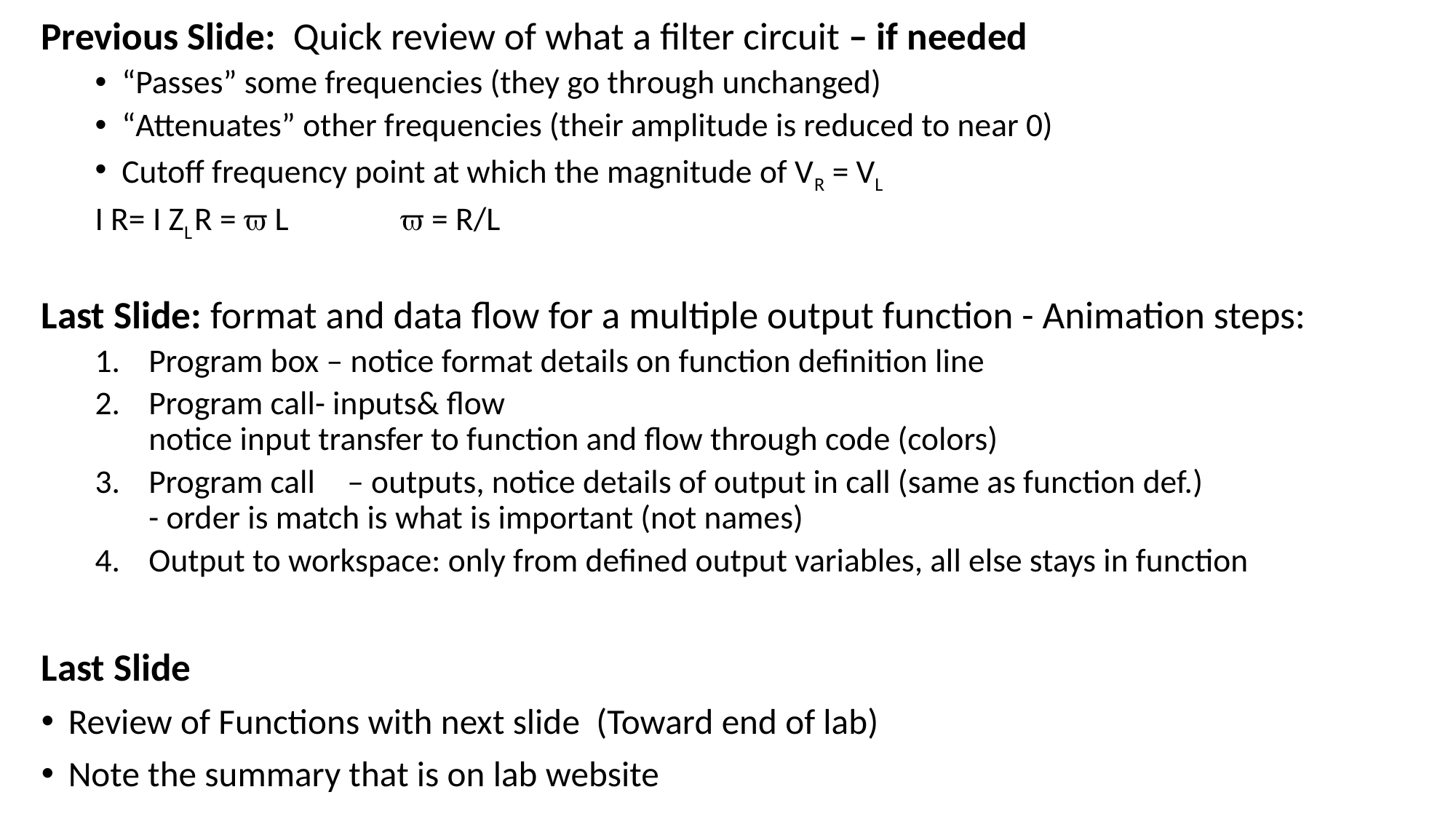

Previous Slide:  Quick review of what a filter circuit – if needed
“Passes” some frequencies (they go through unchanged)
“Attenuates” other frequencies (their amplitude is reduced to near 0)
Cutoff frequency point at which the magnitude of VR = VL
	I R= I ZL			R = ϖ L 		 ϖ = R/L

Last Slide: format and data flow for a multiple output function - Animation steps:
Program box – notice format details on function definition line
Program call- inputs& flow
notice input transfer to function and flow through code (colors)
Program call 	– outputs, notice details of output in call (same as function def.)
		- order is match is what is important (not names)
Output to workspace: only from defined output variables, all else stays in function

Last Slide
Review of Functions with next slide  (Toward end of lab)
Note the summary that is on lab website